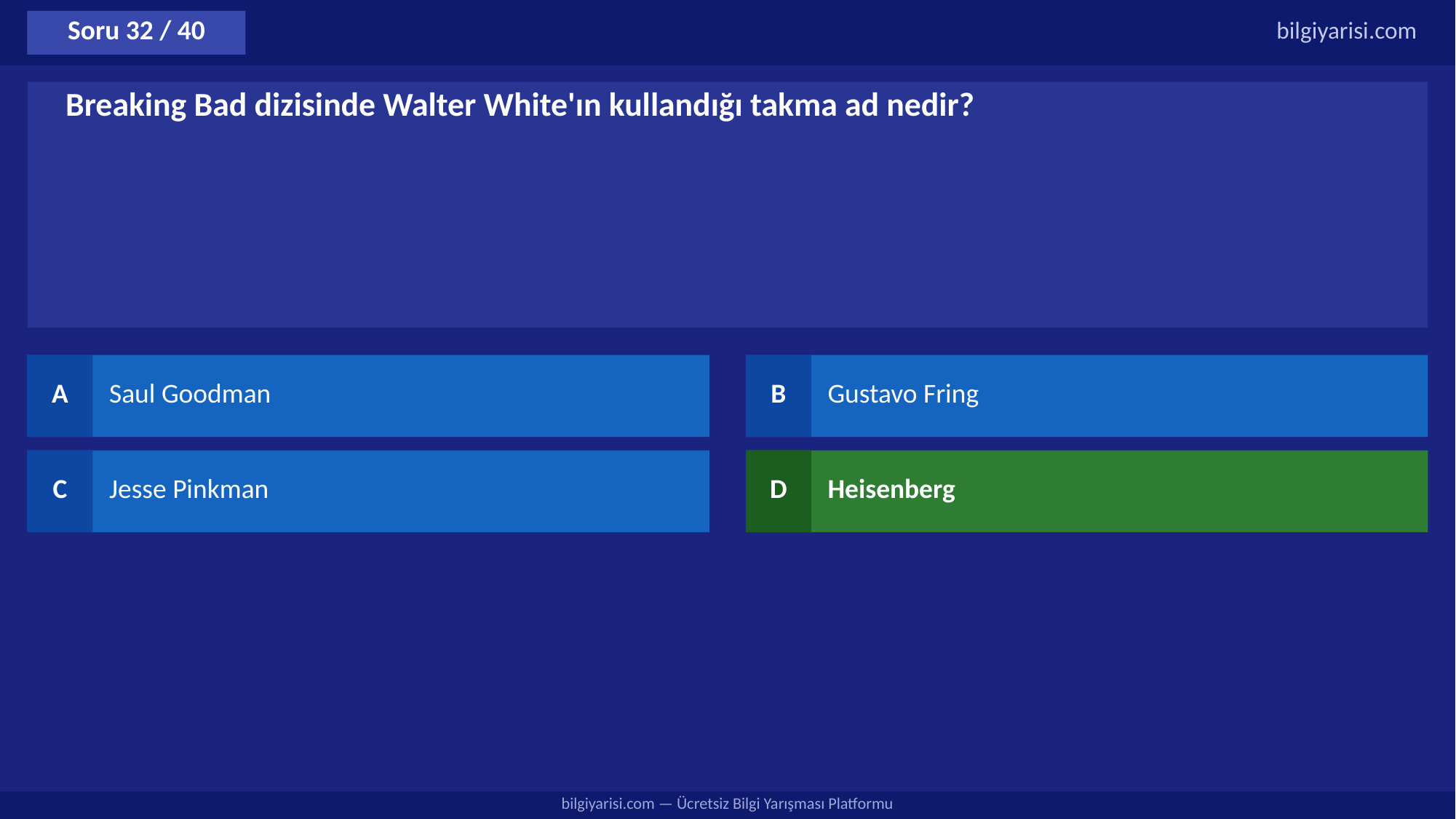

Soru 32 / 40
bilgiyarisi.com

Breaking Bad dizisinde Walter White'ın kullandığı takma ad nedir?

A
Saul Goodman

B
Gustavo Fring

C
Jesse Pinkman

D
Heisenberg
bilgiyarisi.com — Ücretsiz Bilgi Yarışması Platformu